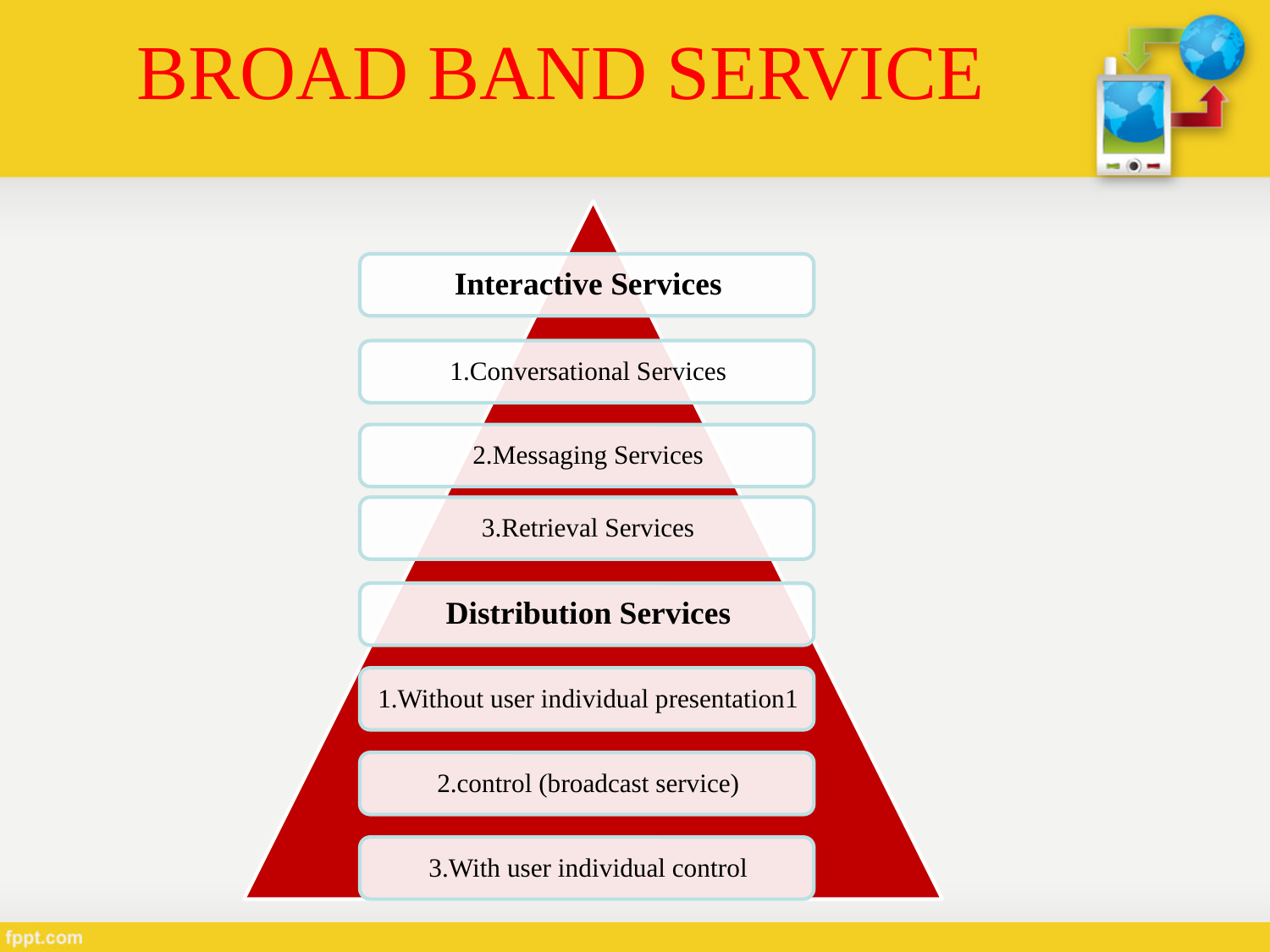

# BROAD BAND SERVICE
Interactive Services
1.Conversational Services
2.Messaging Services
3.Retrieval Services
Distribution Services
1.Without user individual presentation1
2.control (broadcast service)
3.With user individual control